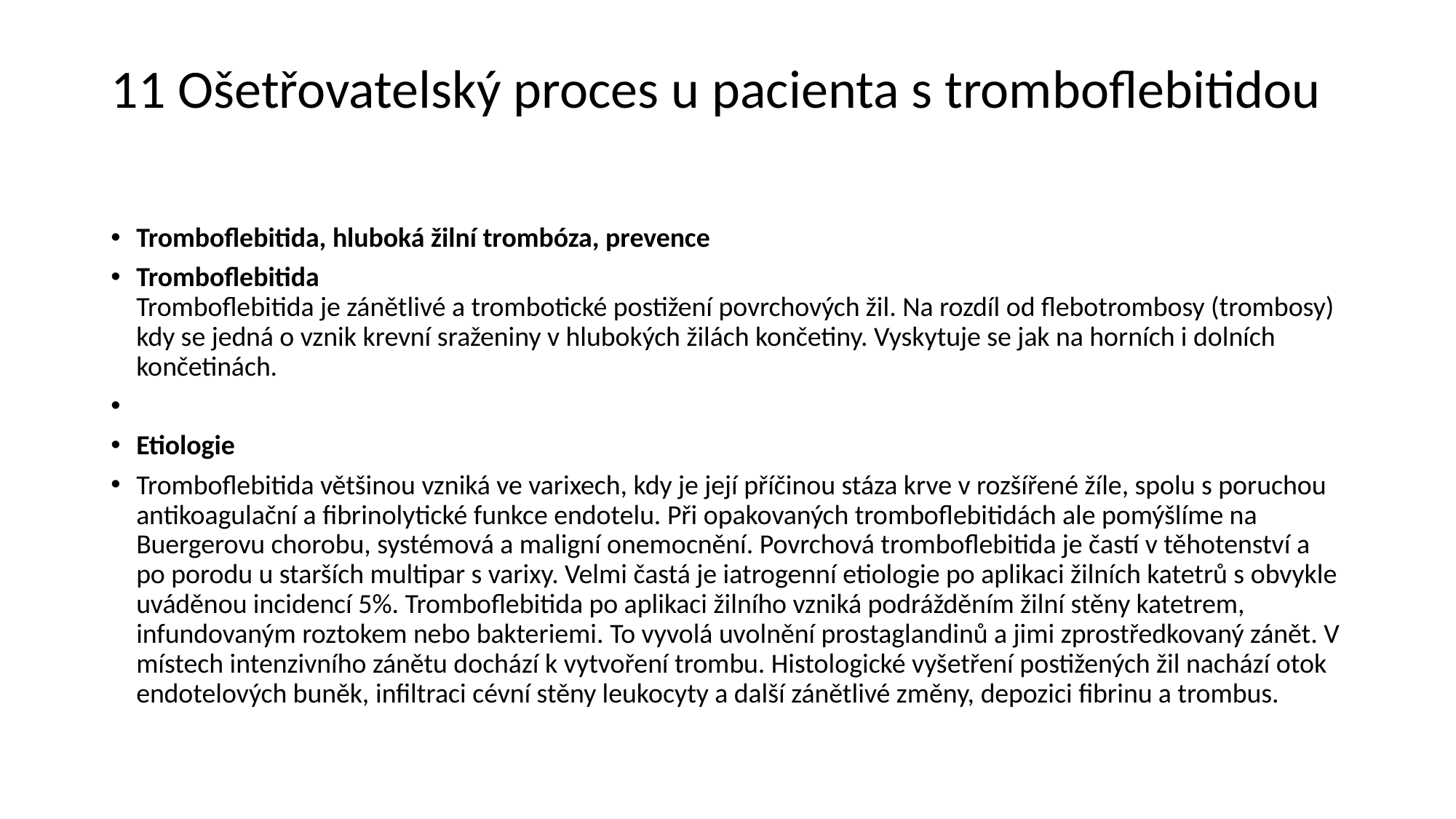

# 11 Ošetřovatelský proces u pacienta s tromboflebitidou
Tromboflebitida, hluboká žilní trombóza, prevence
Tromboflebitida
Tromboflebitida je zánětlivé a trombotické postižení povrchových žil. Na rozdíl od flebotrombosy (trombosy) kdy se jedná o vznik krevní sraženiny v hlubokých žilách končetiny. Vyskytuje se jak na horních i dolních končetinách.

Etiologie
Tromboflebitida většinou vzniká ve varixech, kdy je její příčinou stáza krve v rozšířené žíle, spolu s poruchou antikoagulační a fibrinolytické funkce endotelu. Při opakovaných tromboflebitidách ale pomýšlíme na Buergerovu chorobu, systémová a maligní onemocnění. Povrchová tromboflebitida je častí v těhotenství a po porodu u starších multipar s varixy. Velmi častá je iatrogenní etiologie po aplikaci žilních katetrů s obvykle uváděnou incidencí 5%. Tromboflebitida po aplikaci žilního vzniká podrážděním žilní stěny katetrem, infundovaným roztokem nebo bakteriemi. To vyvolá uvolnění prostaglandinů a jimi zprostředkovaný zánět. V místech intenzivního zánětu dochází k vytvoření trombu. Histologické vyšetření postižených žil nachází otok endotelových buněk, infiltraci cévní stěny leukocyty a další zánětlivé změny, depozici fibrinu a trombus.